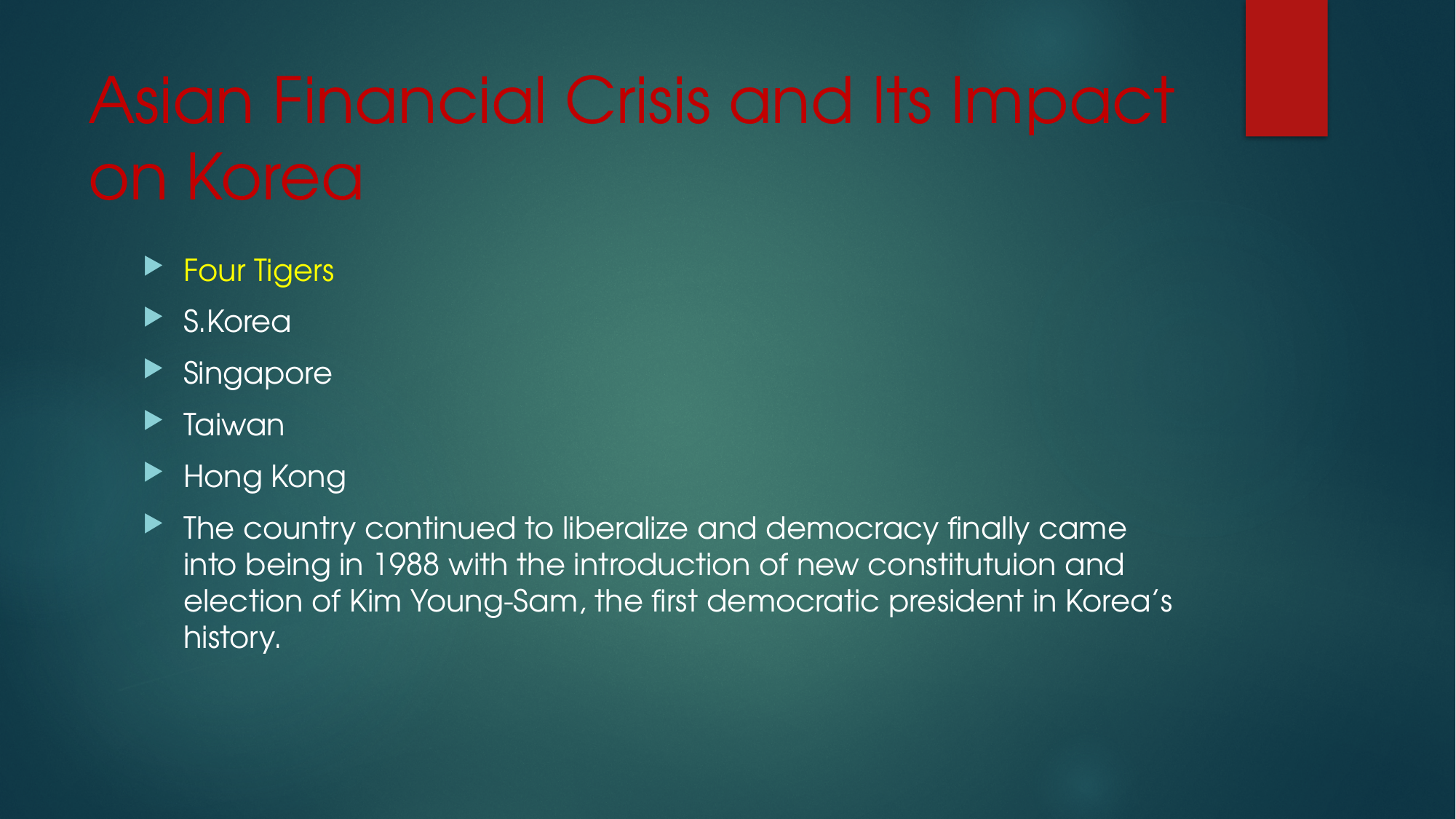

# Asian Financial Crisis and Its Impact on Korea
Four Tigers
S.Korea
Singapore
Taiwan
Hong Kong
The country continued to liberalize and democracy finally came into being in 1988 with the introduction of new constitutuion and election of Kim Young-Sam, the first democratic president in Korea’s history.